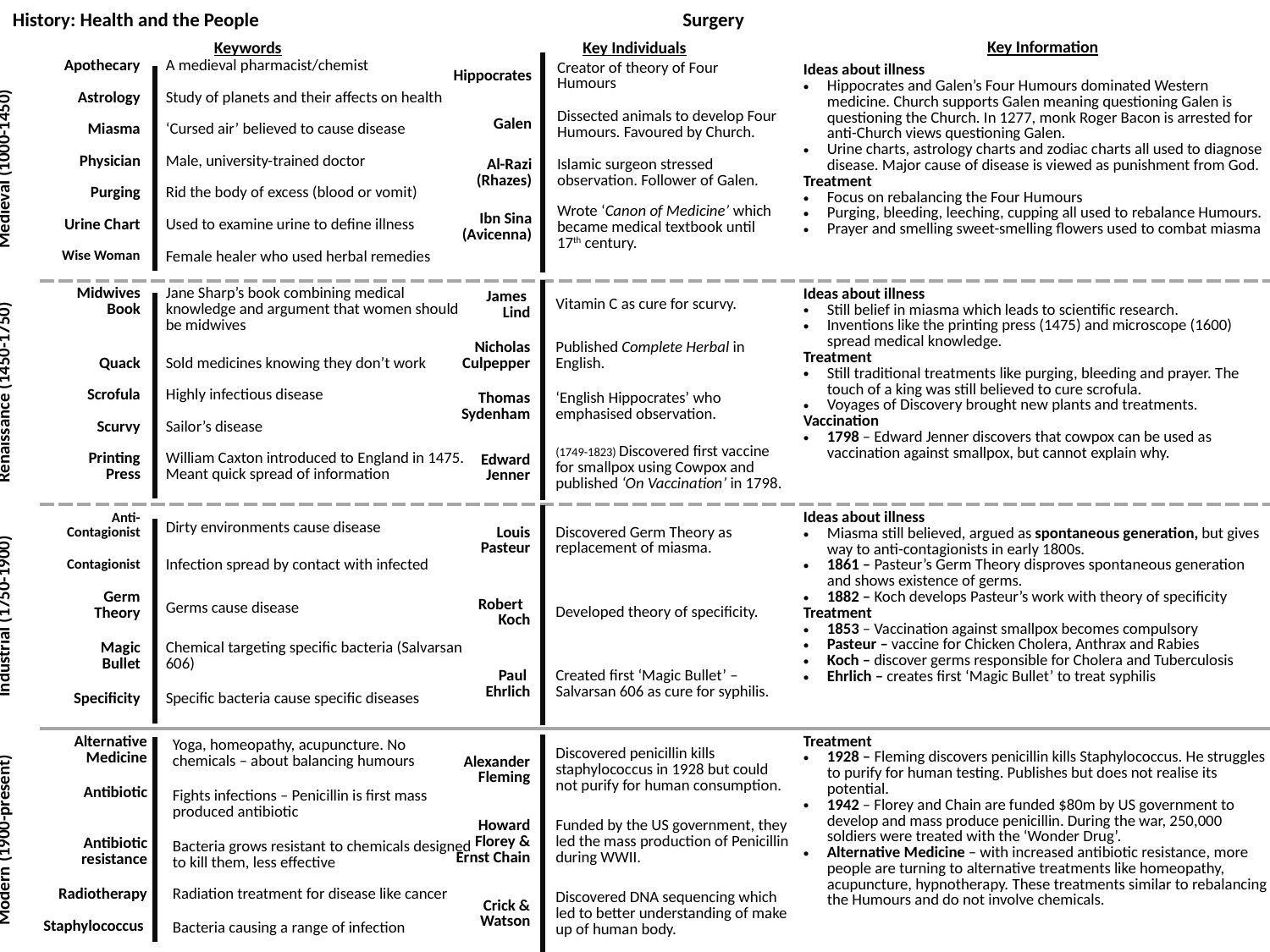

History: Health and the People				        Surgery
Key Information
Key Individuals
Keywords
| Apothecary | A medieval pharmacist/chemist |
| --- | --- |
| Astrology | Study of planets and their affects on health |
| Miasma | ‘Cursed air’ believed to cause disease |
| Physician | Male, university-trained doctor |
| Purging | Rid the body of excess (blood or vomit) |
| Urine Chart | Used to examine urine to define illness |
| Wise Woman | Female healer who used herbal remedies |
| Hippocrates | Creator of theory of Four Humours |
| --- | --- |
| Galen | Dissected animals to develop Four Humours. Favoured by Church. |
| Al-Razi (Rhazes) | Islamic surgeon stressed observation. Follower of Galen. |
| Ibn Sina (Avicenna) | Wrote ‘Canon of Medicine’ which became medical textbook until 17th century. |
| Medieval (1000-1450) |  |  | Ideas about illness Hippocrates and Galen’s Four Humours dominated Western medicine. Church supports Galen meaning questioning Galen is questioning the Church. In 1277, monk Roger Bacon is arrested for anti-Church views questioning Galen. Urine charts, astrology charts and zodiac charts all used to diagnose disease. Major cause of disease is viewed as punishment from God. Treatment Focus on rebalancing the Four Humours Purging, bleeding, leeching, cupping all used to rebalance Humours. Prayer and smelling sweet-smelling flowers used to combat miasma |
| --- | --- | --- | --- |
| Renaissance (1450-1750) |  |  | Ideas about illness Still belief in miasma which leads to scientific research. Inventions like the printing press (1475) and microscope (1600) spread medical knowledge. Treatment Still traditional treatments like purging, bleeding and prayer. The touch of a king was still believed to cure scrofula. Voyages of Discovery brought new plants and treatments. Vaccination 1798 – Edward Jenner discovers that cowpox can be used as vaccination against smallpox, but cannot explain why. |
| Industrial (1750-1900) |  |  | Ideas about illness Miasma still believed, argued as spontaneous generation, but gives way to anti-contagionists in early 1800s. 1861 – Pasteur’s Germ Theory disproves spontaneous generation and shows existence of germs. 1882 – Koch develops Pasteur’s work with theory of specificity Treatment 1853 – Vaccination against smallpox becomes compulsory Pasteur – vaccine for Chicken Cholera, Anthrax and Rabies Koch – discover germs responsible for Cholera and Tuberculosis Ehrlich – creates first ‘Magic Bullet’ to treat syphilis |
| Modern (1900-present) |  |  | Treatment 1928 – Fleming discovers penicillin kills Staphylococcus. He struggles to purify for human testing. Publishes but does not realise its potential. 1942 – Florey and Chain are funded $80m by US government to develop and mass produce penicillin. During the war, 250,000 soldiers were treated with the ‘Wonder Drug’. Alternative Medicine – with increased antibiotic resistance, more people are turning to alternative treatments like homeopathy, acupuncture, hypnotherapy. These treatments similar to rebalancing the Humours and do not involve chemicals. |
| Midwives Book | Jane Sharp’s book combining medical knowledge and argument that women should be midwives |
| --- | --- |
| Quack | Sold medicines knowing they don’t work |
| Scrofula | Highly infectious disease |
| Scurvy | Sailor’s disease |
| Printing Press | William Caxton introduced to England in 1475. Meant quick spread of information |
|  |  |
|  |  |
| James Lind | Vitamin C as cure for scurvy. |
| --- | --- |
| Nicholas Culpepper | Published Complete Herbal in English. |
| Thomas Sydenham | ‘English Hippocrates’ who emphasised observation. |
| Edward Jenner | (1749-1823) Discovered first vaccine for smallpox using Cowpox and published ‘On Vaccination’ in 1798. |
| Louis Pasteur | Discovered Germ Theory as replacement of miasma. |
| --- | --- |
| Robert Koch | Developed theory of specificity. |
| Paul Ehrlich | Created first ‘Magic Bullet’ – Salvarsan 606 as cure for syphilis. |
| Anti-Contagionist | Dirty environments cause disease |
| --- | --- |
| Contagionist | Infection spread by contact with infected |
| Germ Theory | Germs cause disease |
| Magic Bullet | Chemical targeting specific bacteria (Salvarsan 606) |
| Specificity | Specific bacteria cause specific diseases |
| Alternative Medicine | Yoga, homeopathy, acupuncture. No chemicals – about balancing humours |
| --- | --- |
| Antibiotic | Fights infections – Penicillin is first mass produced antibiotic |
| Antibiotic resistance | Bacteria grows resistant to chemicals designed to kill them, less effective |
| Radiotherapy | Radiation treatment for disease like cancer |
| Staphylococcus | Bacteria causing a range of infection |
|  |  |
| Specificity | Specific bacteria cause specific diseases |
| Alexander Fleming | Discovered penicillin kills staphylococcus in 1928 but could not purify for human consumption. |
| --- | --- |
| Howard Florey & Ernst Chain | Funded by the US government, they led the mass production of Penicillin during WWII. |
| Crick & Watson | Discovered DNA sequencing which led to better understanding of make up of human body. |